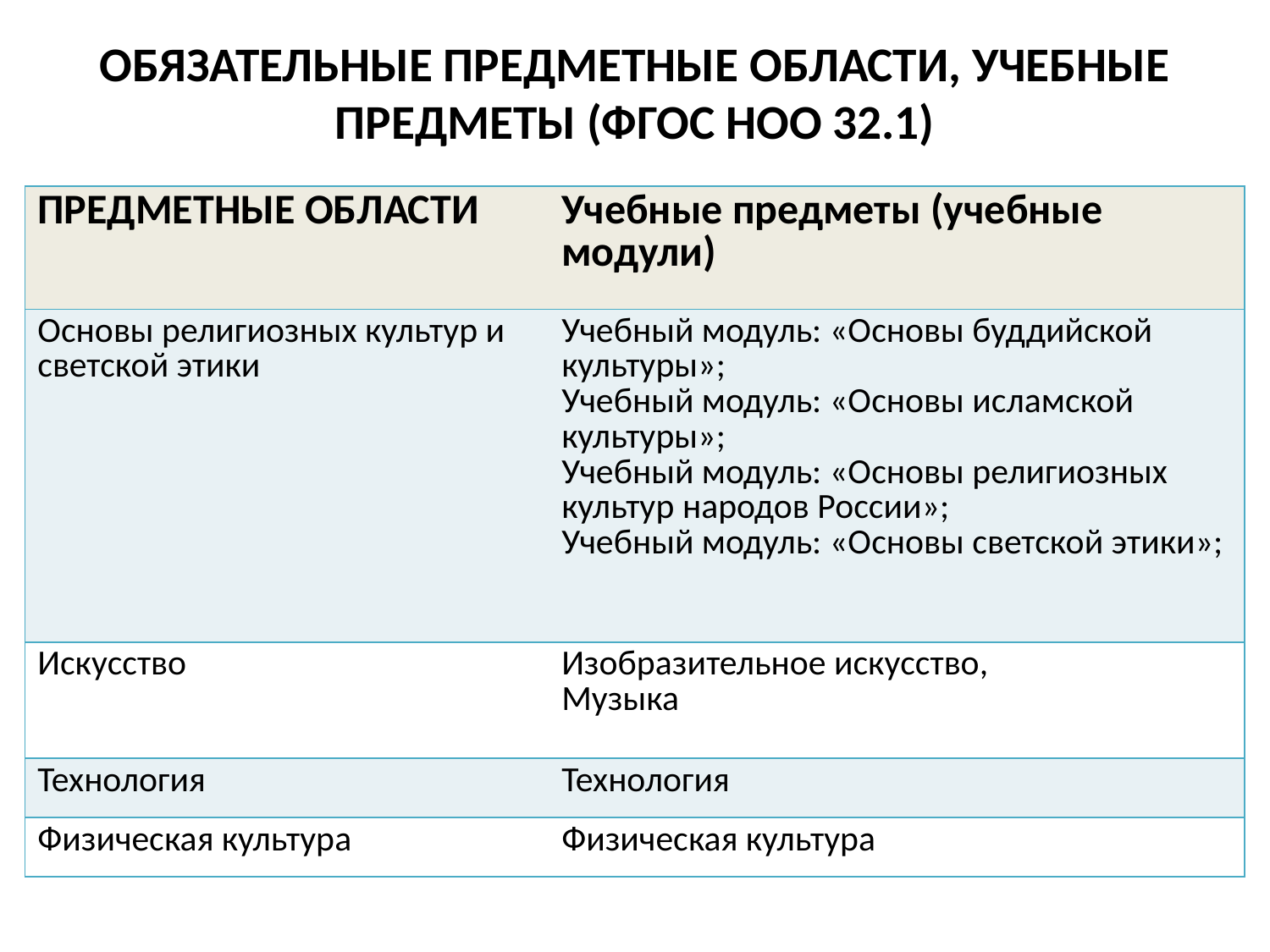

# ОБЯЗАТЕЛЬНЫЕ ПРЕДМЕТНЫЕ ОБЛАСТИ, УЧЕБНЫЕ ПРЕДМЕТЫ (ФГОС НОО 32.1)
| ПРЕДМЕТНЫЕ ОБЛАСТИ | Учебные предметы (учебные модули) |
| --- | --- |
| Основы религиозных культур и светской этики | Учебный модуль: «Основы буддийской культуры»; Учебный модуль: «Основы исламской культуры»; Учебный модуль: «Основы религиозных культур народов России»; Учебный модуль: «Основы светской этики»; |
| Искусство | Изобразительное искусство, Музыка |
| Технология | Технология |
| Физическая культура | Физическая культура |